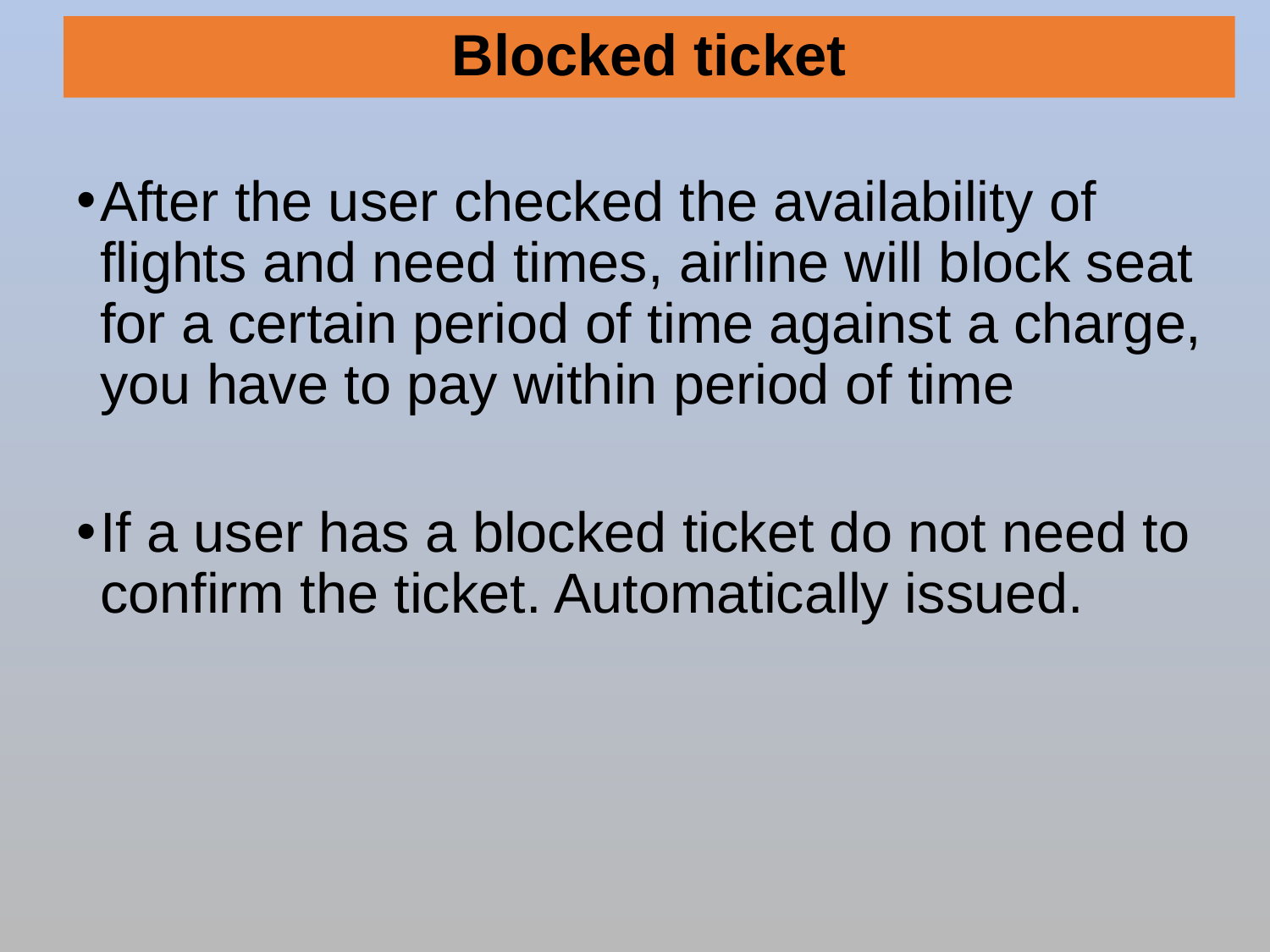

# Blocked ticket
After the user checked the availability of flights and need times, airline will block seat for a certain period of time against a charge, you have to pay within period of time

If a user has a blocked ticket do not need to confirm the ticket. Automatically issued.